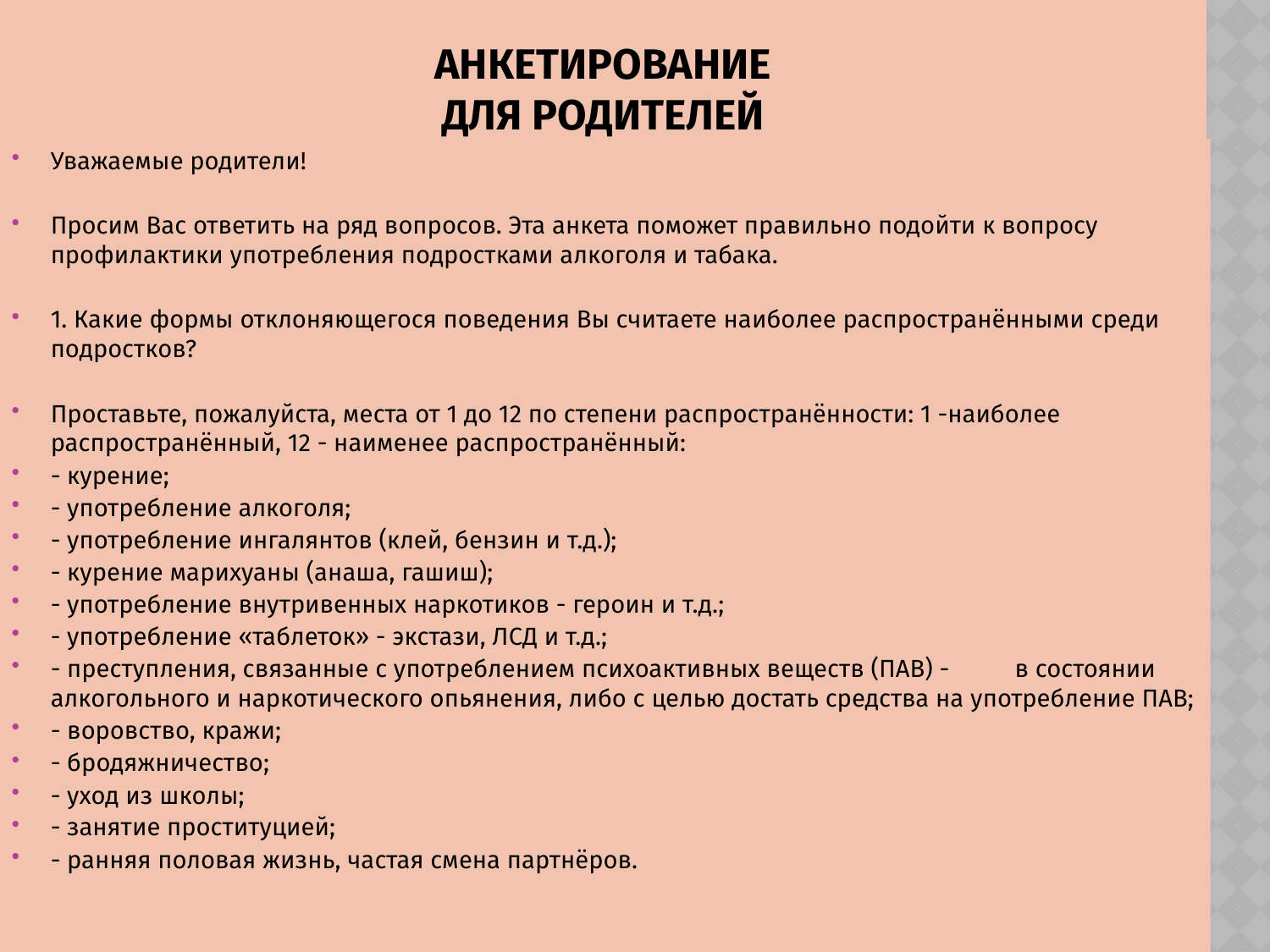

# Анкетирование для родителей
Уважаемые родители!

Просим Вас ответить на ряд вопросов. Эта анкета поможет правильно подойти к вопросу профилактики употребления подростками алкоголя и табака.

1. Какие формы отклоняющегося поведения Вы считаете наиболее распространёнными среди подростков?

Проставьте, пожалуйста, места от 1 до 12 по степени распространённости: 1 -наиболее распространённый, 12 - наименее распространённый:
- курение;
- употребление алкоголя;
- употребление ингалянтов (клей, бензин и т.д.);
- курение марихуаны (анаша, гашиш);
- употребление внутривенных наркотиков - героин и т.д.;
- употребление «таблеток» - экстази, ЛСД и т.д.;
- преступления, связанные с употреблением психоактивных веществ (ПАВ) -          в состоянии алкогольного и наркотического опьянения, либо с целью достать средства на употребление ПАВ;
- воровство, кражи;
- бродяжничество;
- уход из школы;
- занятие проституцией;
- ранняя половая жизнь, частая смена партнёров.